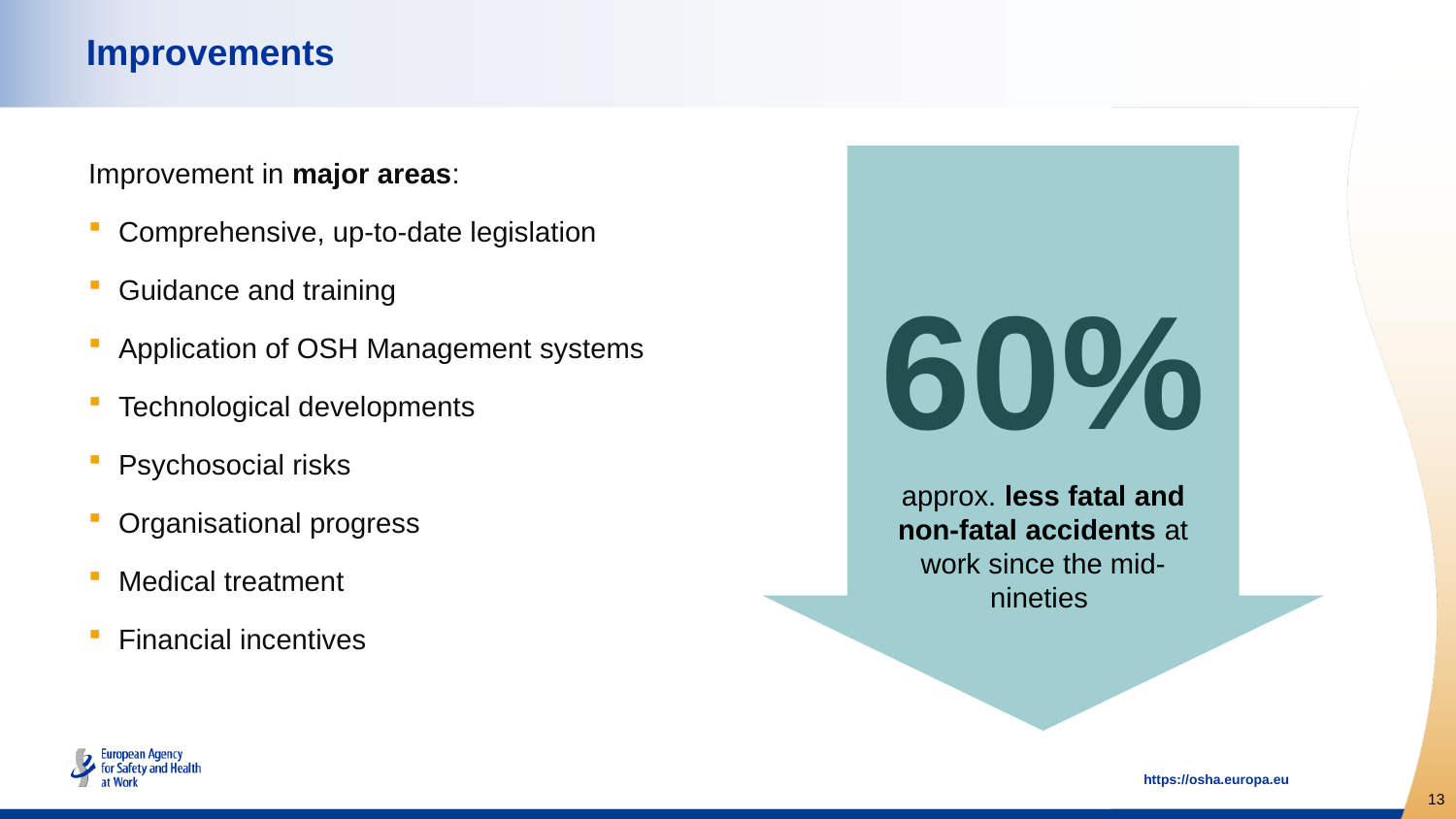

# Improvements

60%
approx. less fatal and non-fatal accidents at work since the mid-nineties
Improvement in major areas:
Comprehensive, up-to-date legislation
Guidance and training
Application of OSH Management systems
Technological developments
Psychosocial risks
Organisational progress
Medical treatment
Financial incentives